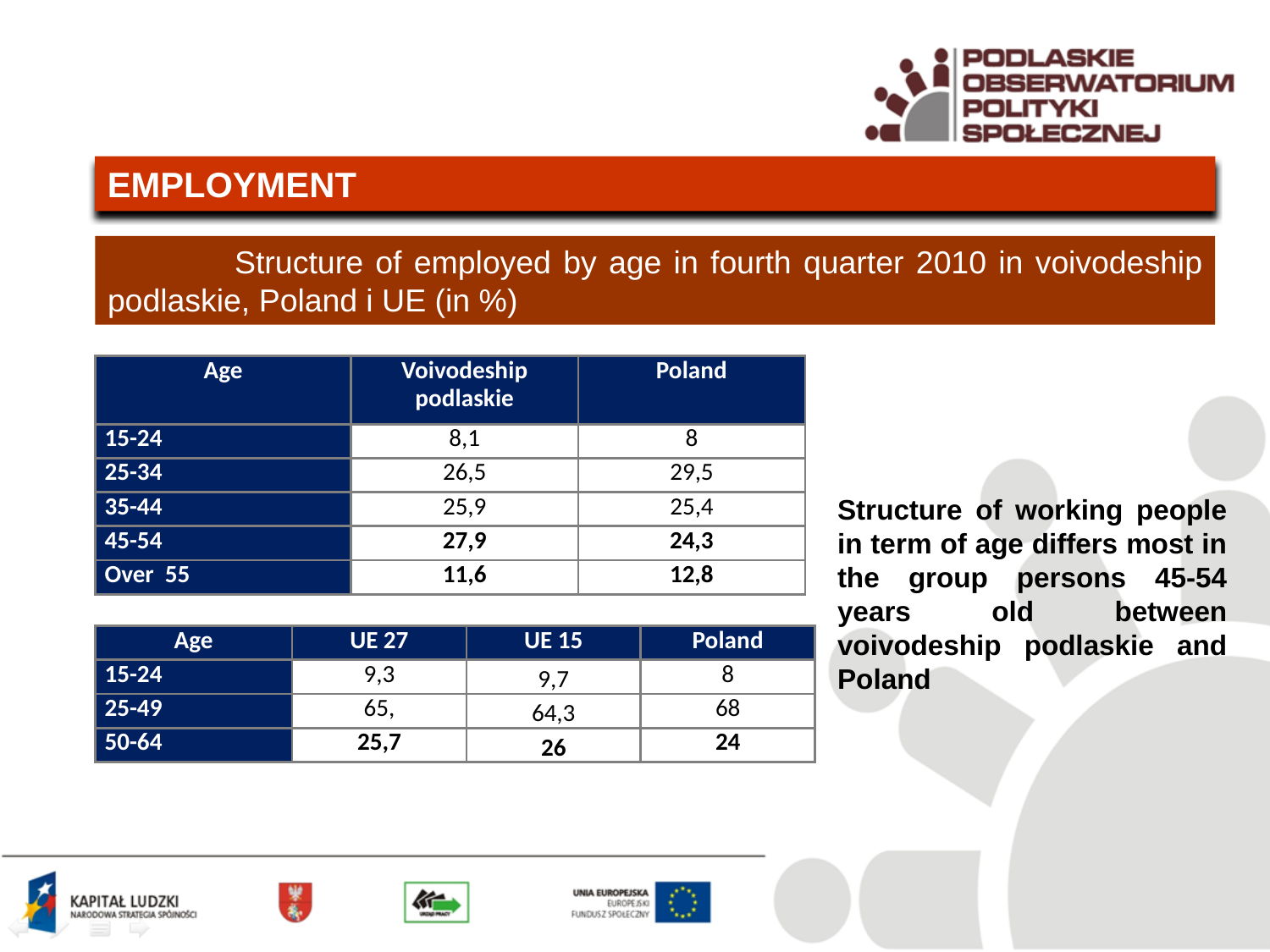

EMPLOYMENT
	Structure of employed by age in fourth quarter 2010 in voivodeship podlaskie, Poland i UE (in %)
| Age | Voivodeship podlaskie | Poland |
| --- | --- | --- |
| 15-24 | 8,1 | 8 |
| 25-34 | 26,5 | 29,5 |
| 35-44 | 25,9 | 25,4 |
| 45-54 | 27,9 | 24,3 |
| Over 55 | 11,6 | 12,8 |

Structure of working people in term of age differs most in the group persons 45-54 years old between voivodeship podlaskie and Poland
| Age | UE 27 | UE 15 | Poland |
| --- | --- | --- | --- |
| 15-24 | 9,3 | 9,7 | 8 |
| 25-49 | 65, | 64,3 | 68 |
| 50-64 | 25,7 | 26 | 24 |